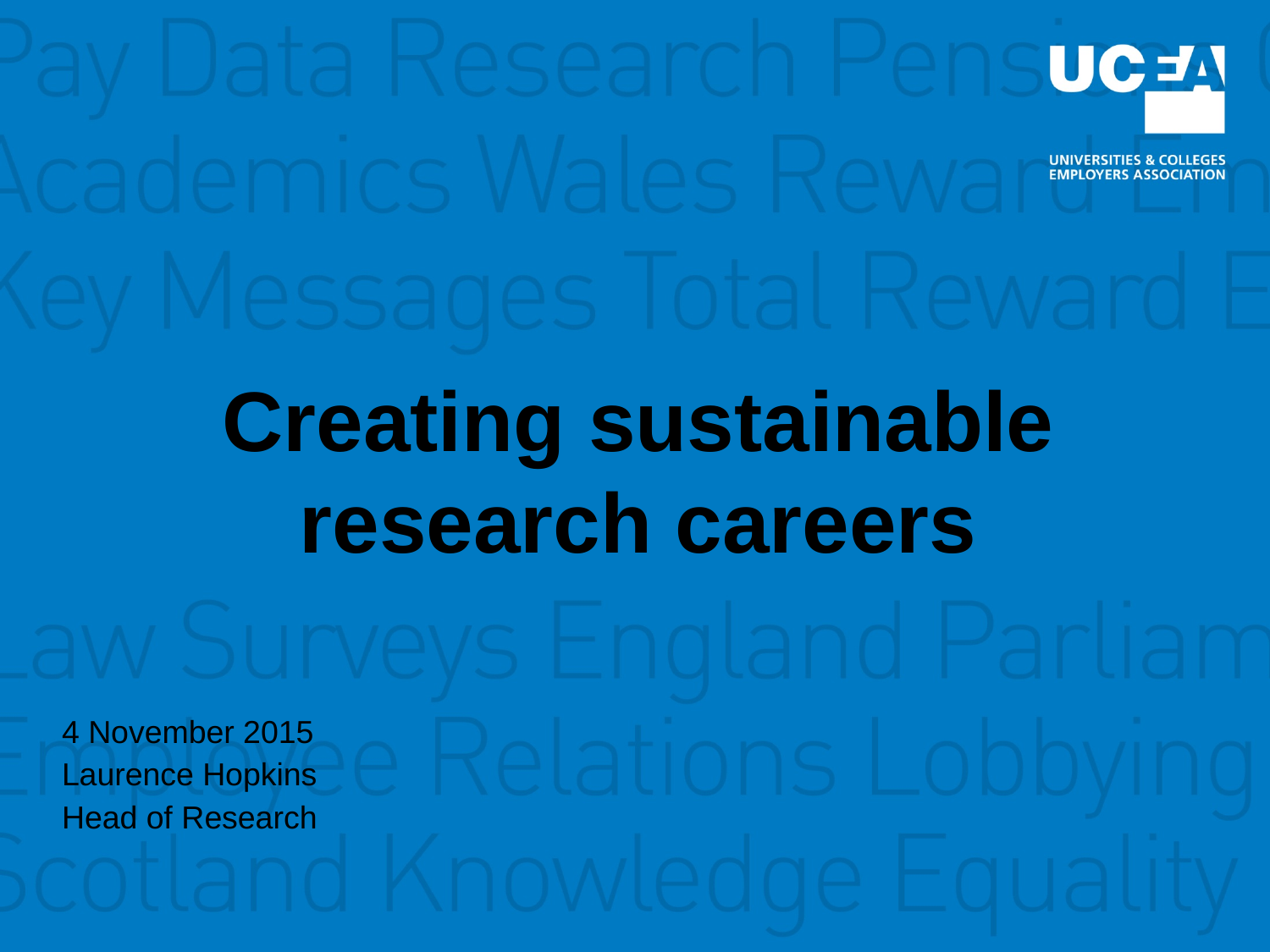

# Creating sustainable research careers
4 November 2015
Laurence Hopkins
Head of Research